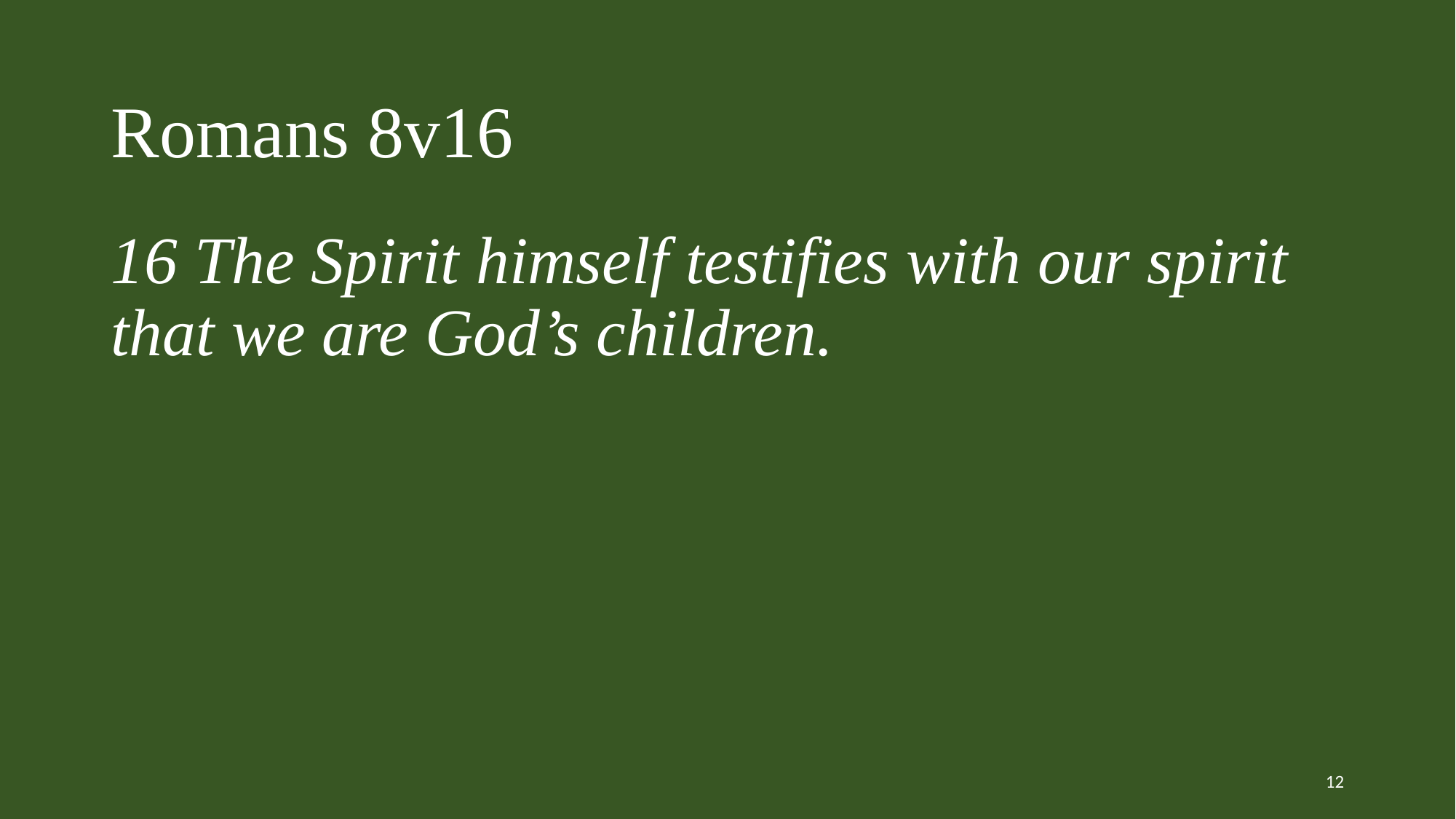

# Romans 8v16 16 The Spirit himself testifies with our spirit that we are God’s children.
12